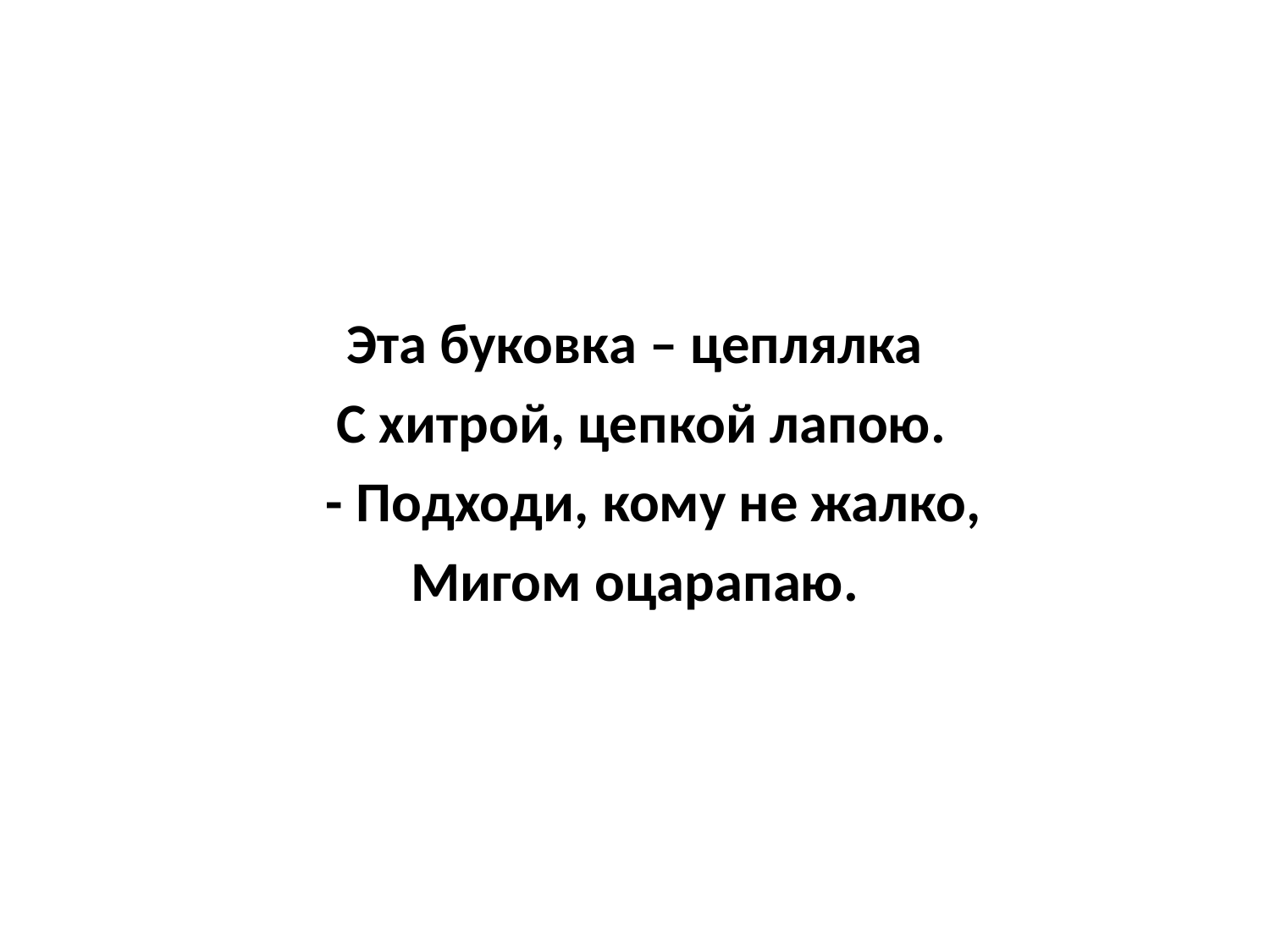

#

Эта буковка – цеплялка
 С хитрой, цепкой лапою.
   - Подходи, кому не жалко,
Мигом оцарапаю.